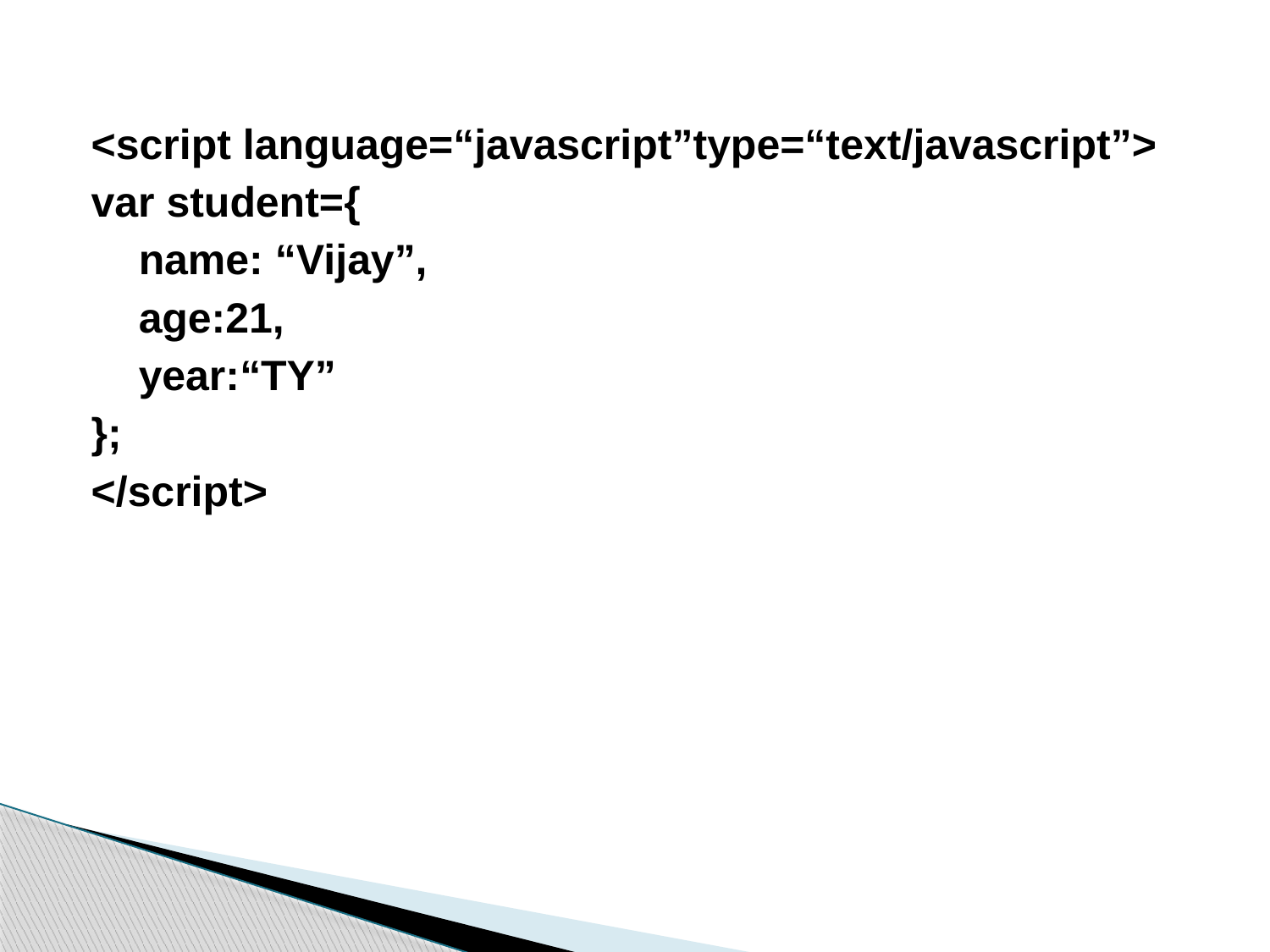

<script language=“javascript”type=“text/javascript”>
var student={
    name: “Vijay”,
    age:21,
    year:“TY”
};
</script>